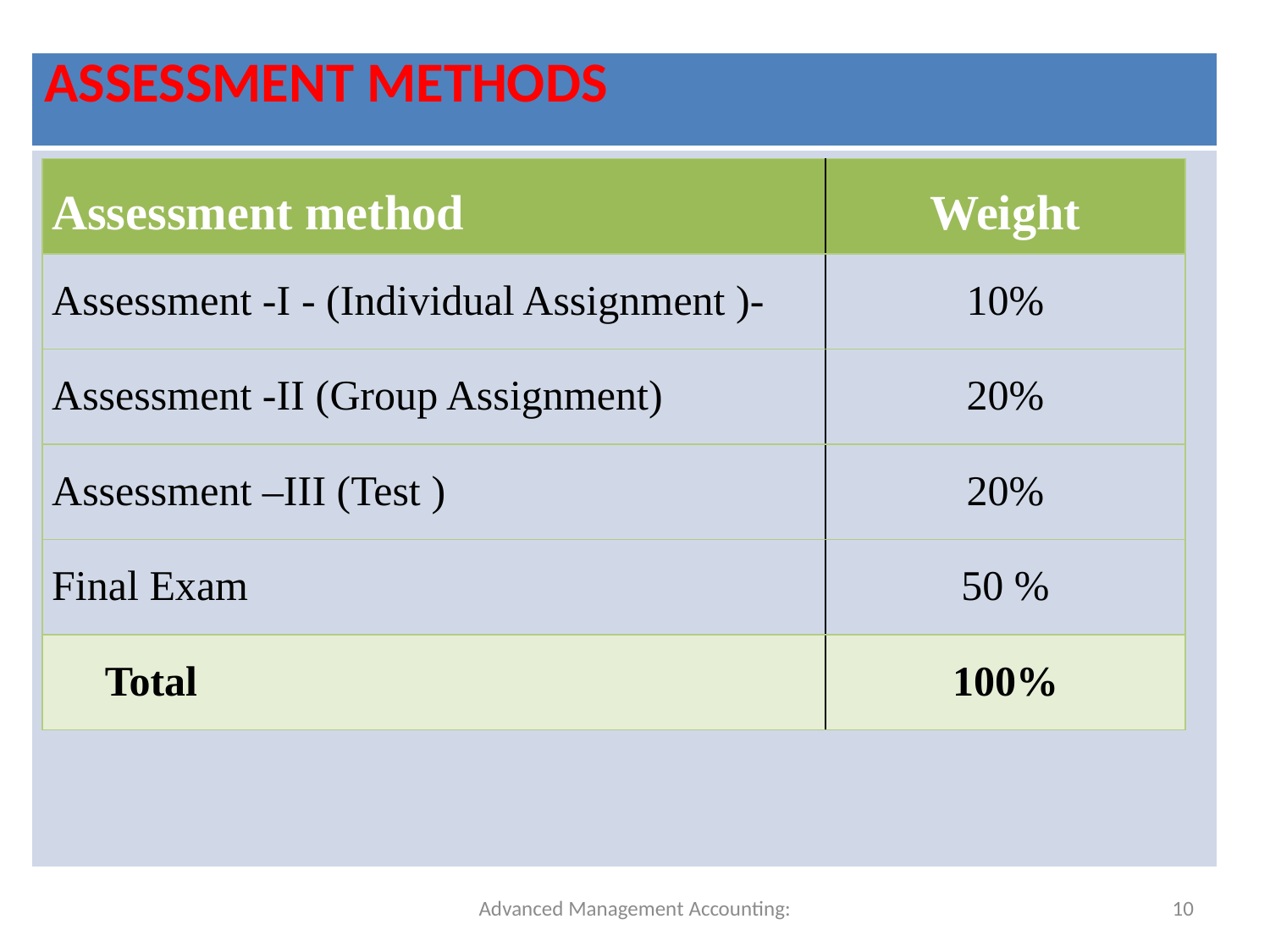

| Assessment Methods |
| --- |
|  |
| Assessment method | Weight |
| --- | --- |
| Assessment -I - (Individual Assignment )- | 10% |
| Assessment -II (Group Assignment) | 20% |
| Assessment –III (Test ) | 20% |
| Final Exam | 50 % |
| Total | 100% |
Advanced Management Accounting:
10